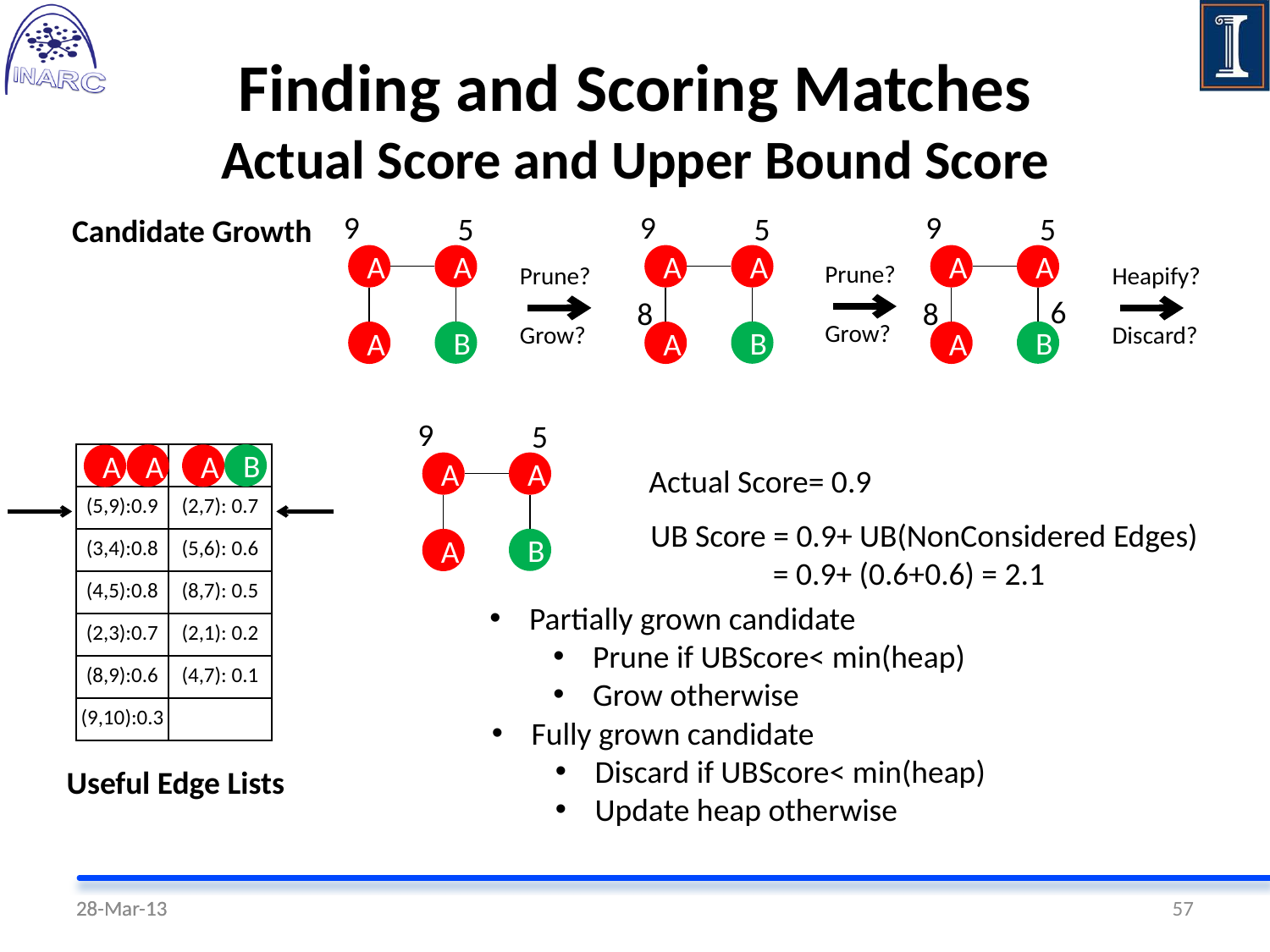

# Finding and Scoring Matches Actual Score and Upper Bound Score
9
5
A
A
B
A
9
5
A
A
B
A
8
9
5
A
A
B
A
8
6
Prune?

Grow?
Prune?

Grow?
Heapify?

Discard?
Candidate Growth
9
5
A
A
B
A
|  |  |
| --- | --- |
| (5,9):0.9 | (2,7): 0.7 |
| (3,4):0.8 | (5,6): 0.6 |
| (4,5):0.8 | (8,7): 0.5 |
| (2,3):0.7 | (2,1): 0.2 |
| (8,9):0.6 | (4,7): 0.1 |
| (9,10):0.3 |  |
B
A
A
A
Actual Score= 0.9
UB Score = 0.9+ UB(NonConsidered Edges)
                 = 0.9+ (0.6+0.6) = 2.1
Partially grown candidate
Prune if UBScore< min(heap)
Grow otherwise
Fully grown candidate
Discard if UBScore< min(heap)
Update heap otherwise
Useful Edge Lists
28-Mar-13